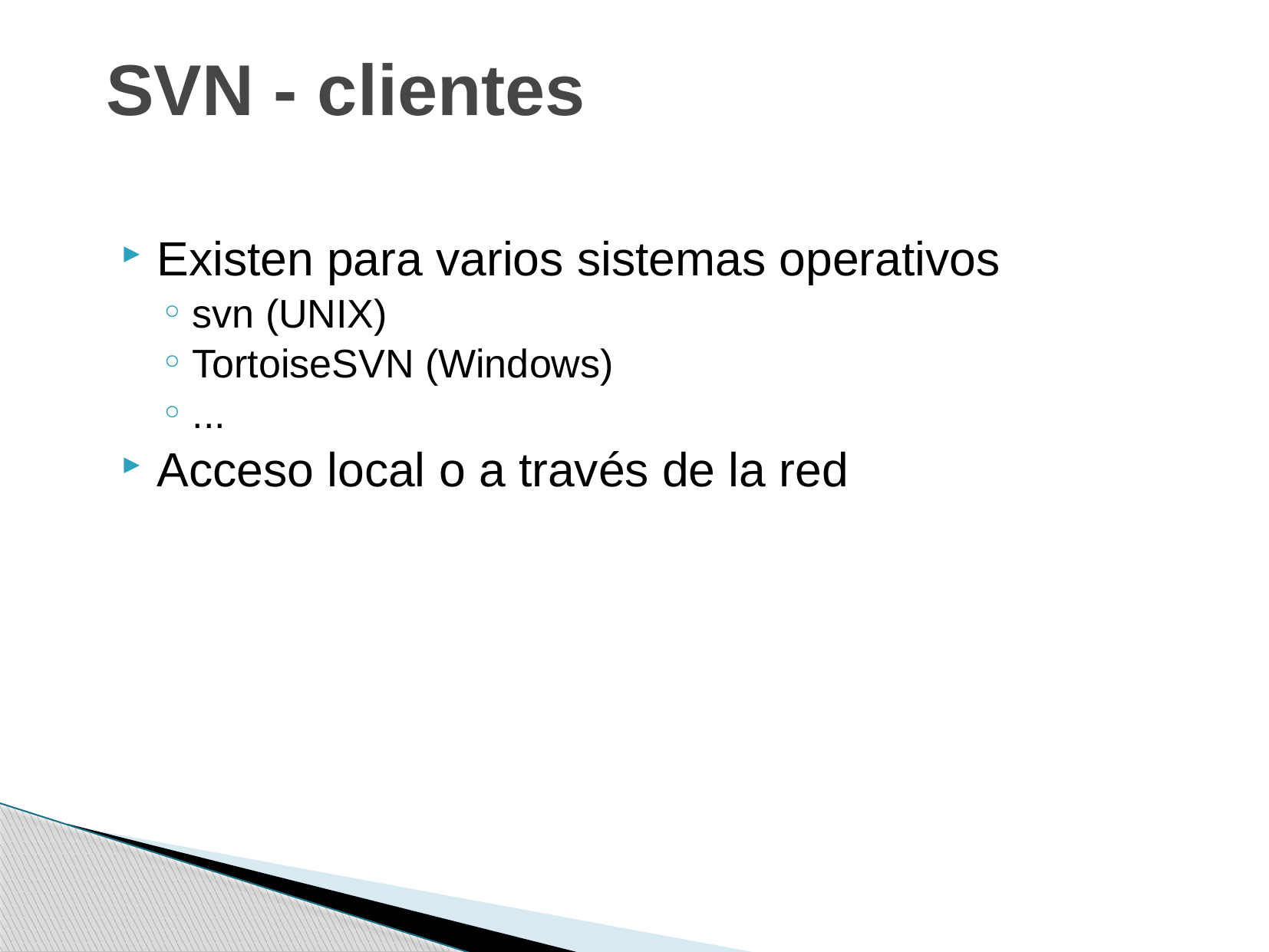

# SVN - clientes
Existen para varios sistemas operativos
svn (UNIX)‏
TortoiseSVN (Windows)‏
...
Acceso local o a través de la red